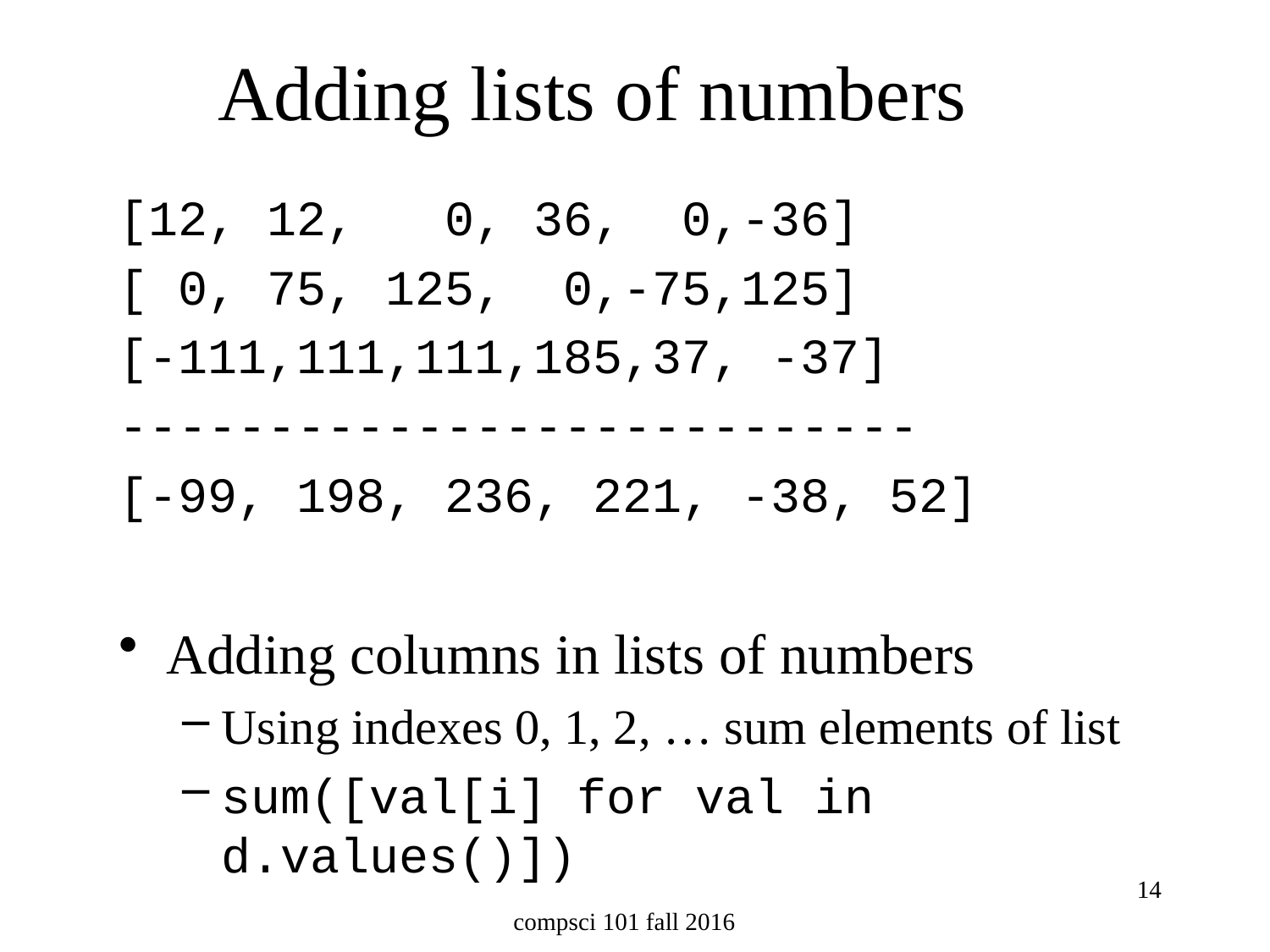

# Adding lists of numbers
[12, 12,   0, 36,  0,-36]
[ 0, 75, 125,  0,-75,125]
[-111,111,111,185,37, -37]
---------------------------
[-99, 198, 236, 221, -38, 52]

Adding columns in lists of numbers
Using indexes 0, 1, 2, … sum elements of list
sum([val[i] for val in d.values()])
14
compsci 101 fall 2016